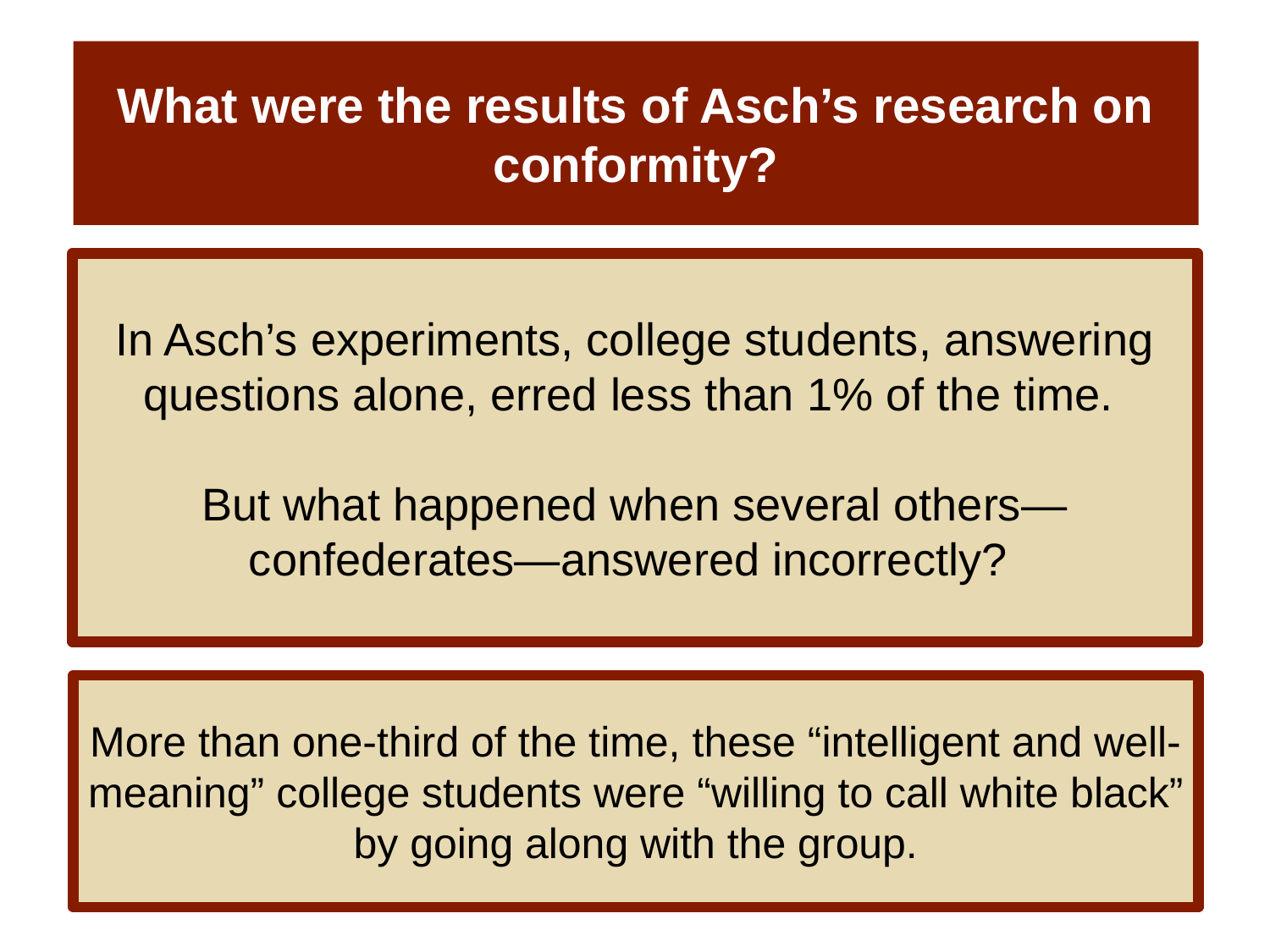

# What were the results of Asch’s research on conformity?
In Asch’s experiments, college students, answering questions alone, erred less than 1% of the time.

But what happened when several others—confederates—answered incorrectly?
More than one-third of the time, these “intelligent and well-meaning” college students were “willing to call white black” by going along with the group.